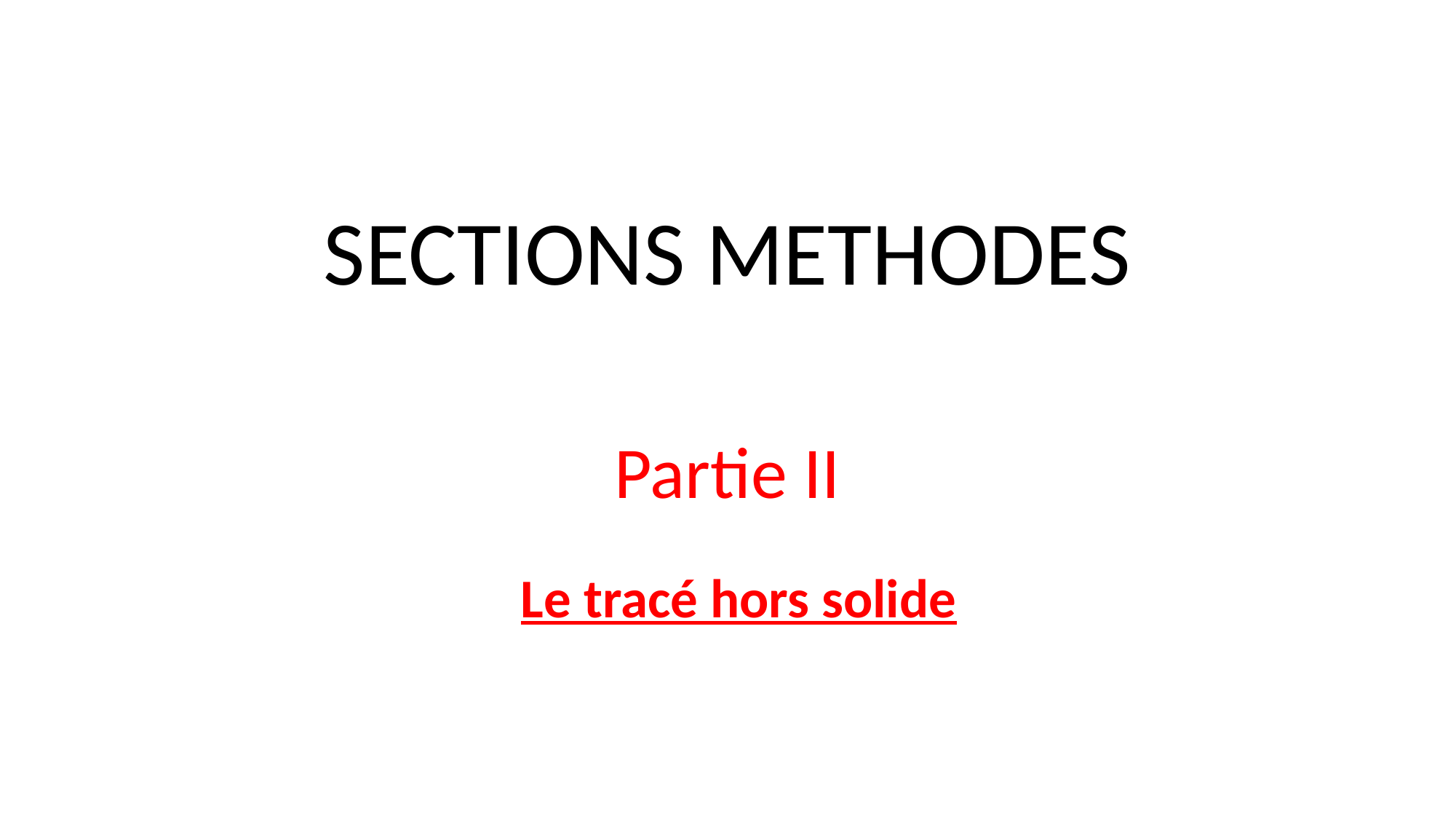

# SECTIONS METHODES
Partie II

Le tracé hors solide